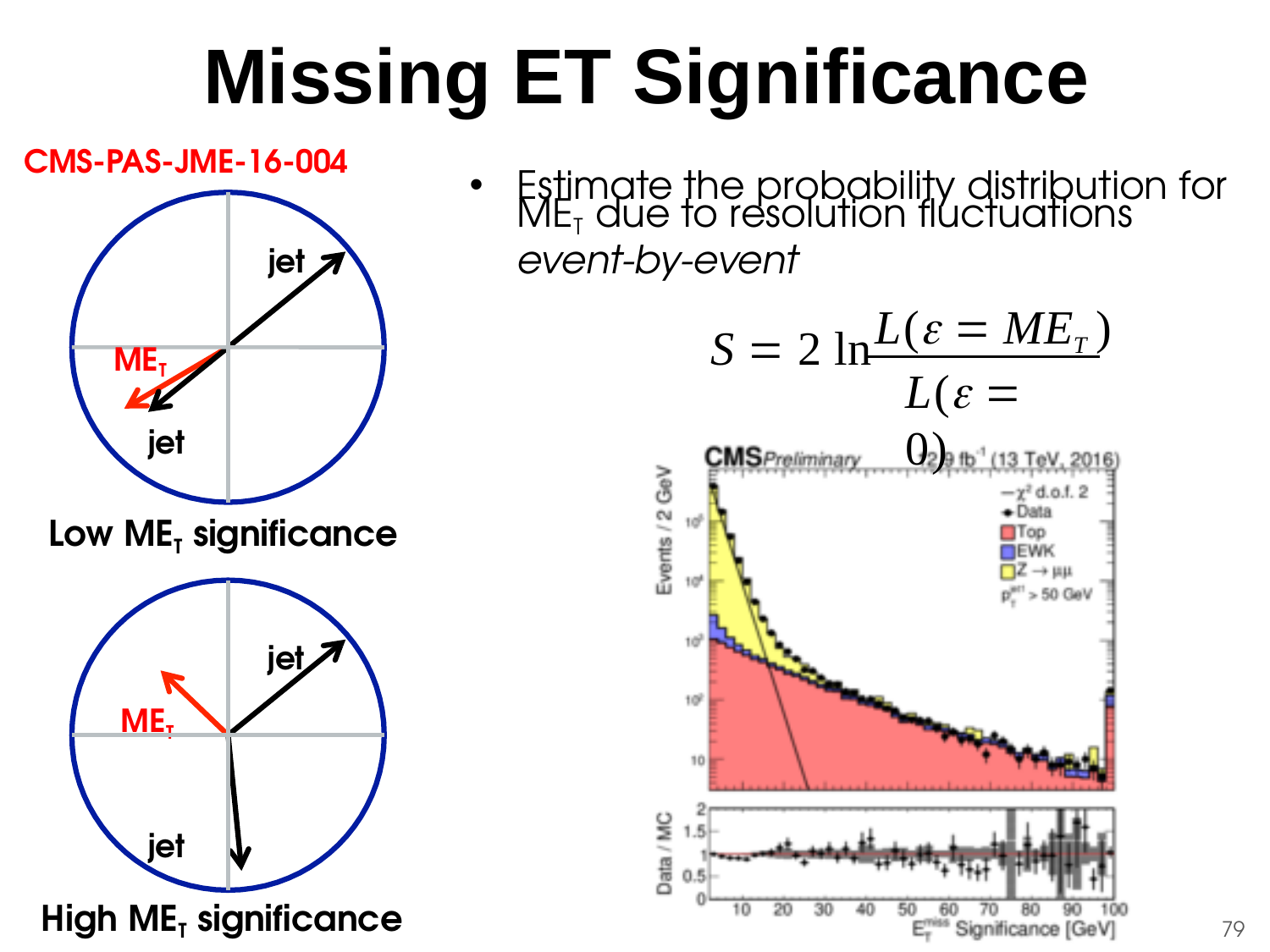

# Missing ET Signiﬁcance
CMS-PAS-JME-16-004
Estimate the probability distribution for

MET  due to resolution fluctuations
event-by-event
jet

L(ε = MET )
S = 2 ln
MET

L(ε = 0)

jet

Low MET  significance

jet
MET

jet

High MET  significance
79